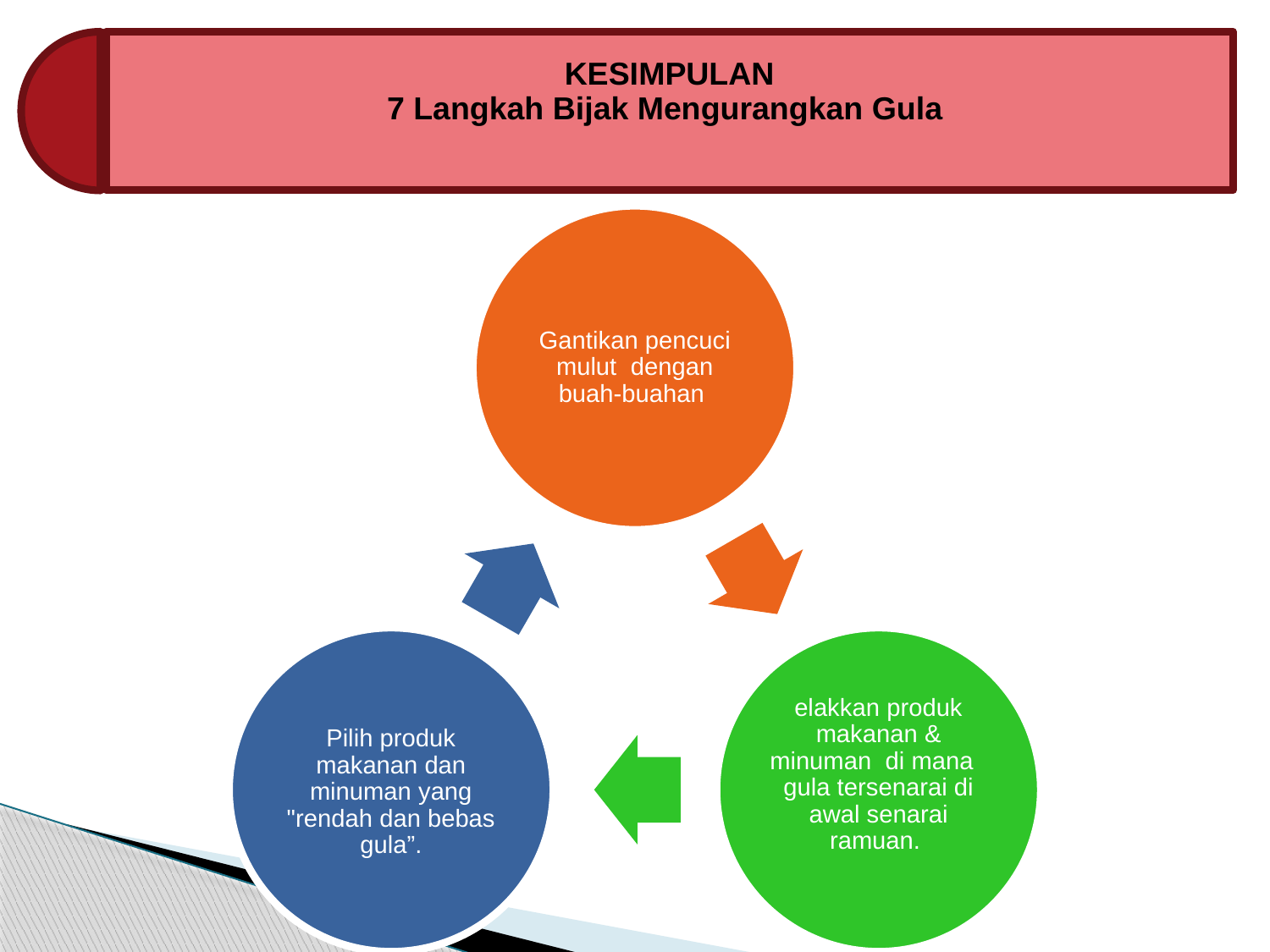

KESIMPULAN
7 Langkah Bijak Mengurangkan Gula
Gantikan pencuci mulut  dengan buah-buahan

elakkan produk makanan & minuman  di mana   gula tersenarai di awal senarai ramuan.

Pilih produk makanan dan minuman yang "rendah dan bebas gula”.